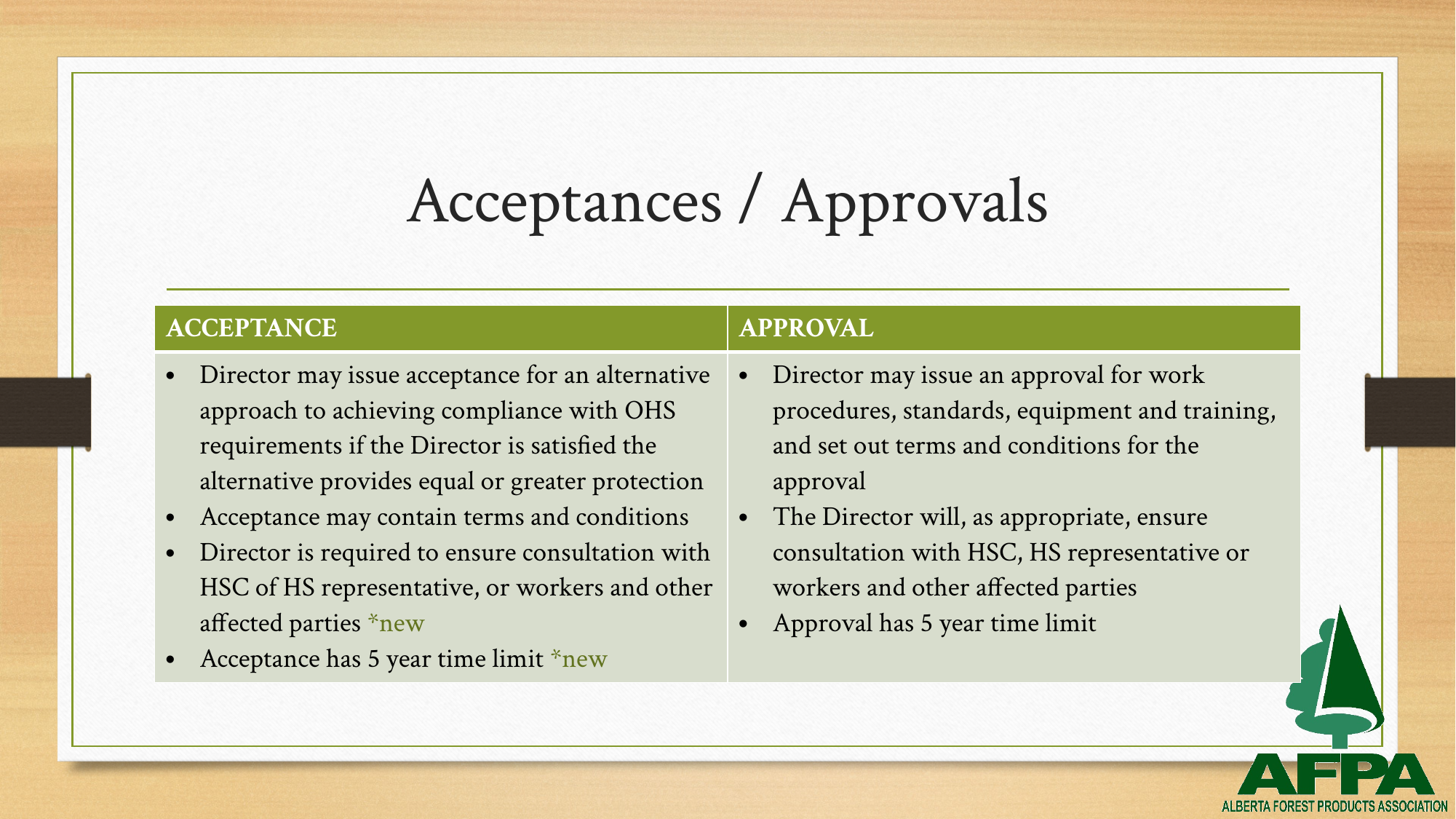

# Acceptances / Approvals
| ACCEPTANCE | APPROVAL |
| --- | --- |
| Director may issue acceptance for an alternative approach to achieving compliance with OHS requirements if the Director is satisfied the alternative provides equal or greater protection Acceptance may contain terms and conditions Director is required to ensure consultation with HSC of HS representative, or workers and other affected parties \*new Acceptance has 5 year time limit \*new | Director may issue an approval for work procedures, standards, equipment and training, and set out terms and conditions for the approval The Director will, as appropriate, ensure consultation with HSC, HS representative or workers and other affected parties Approval has 5 year time limit |